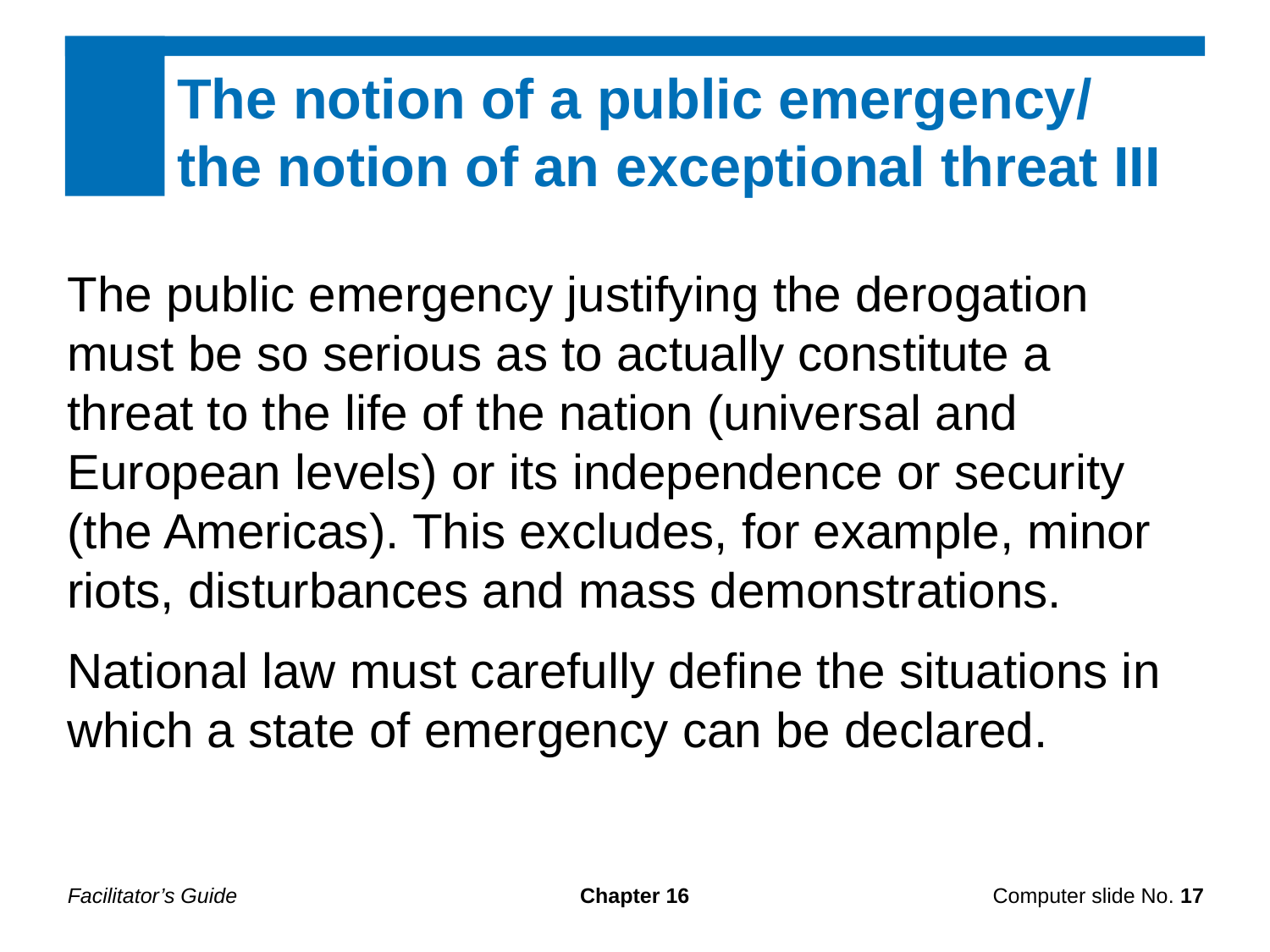

The notion of a public emergency/
the notion of an exceptional threat III
The public emergency justifying the derogation must be so serious as to actually constitute a threat to the life of the nation (universal and European levels) or its independence or security (the Americas). This excludes, for example, minor riots, disturbances and mass demonstrations.
National law must carefully define the situations in which a state of emergency can be declared.
Facilitator’s Guide
Chapter 16
Computer slide No. 17